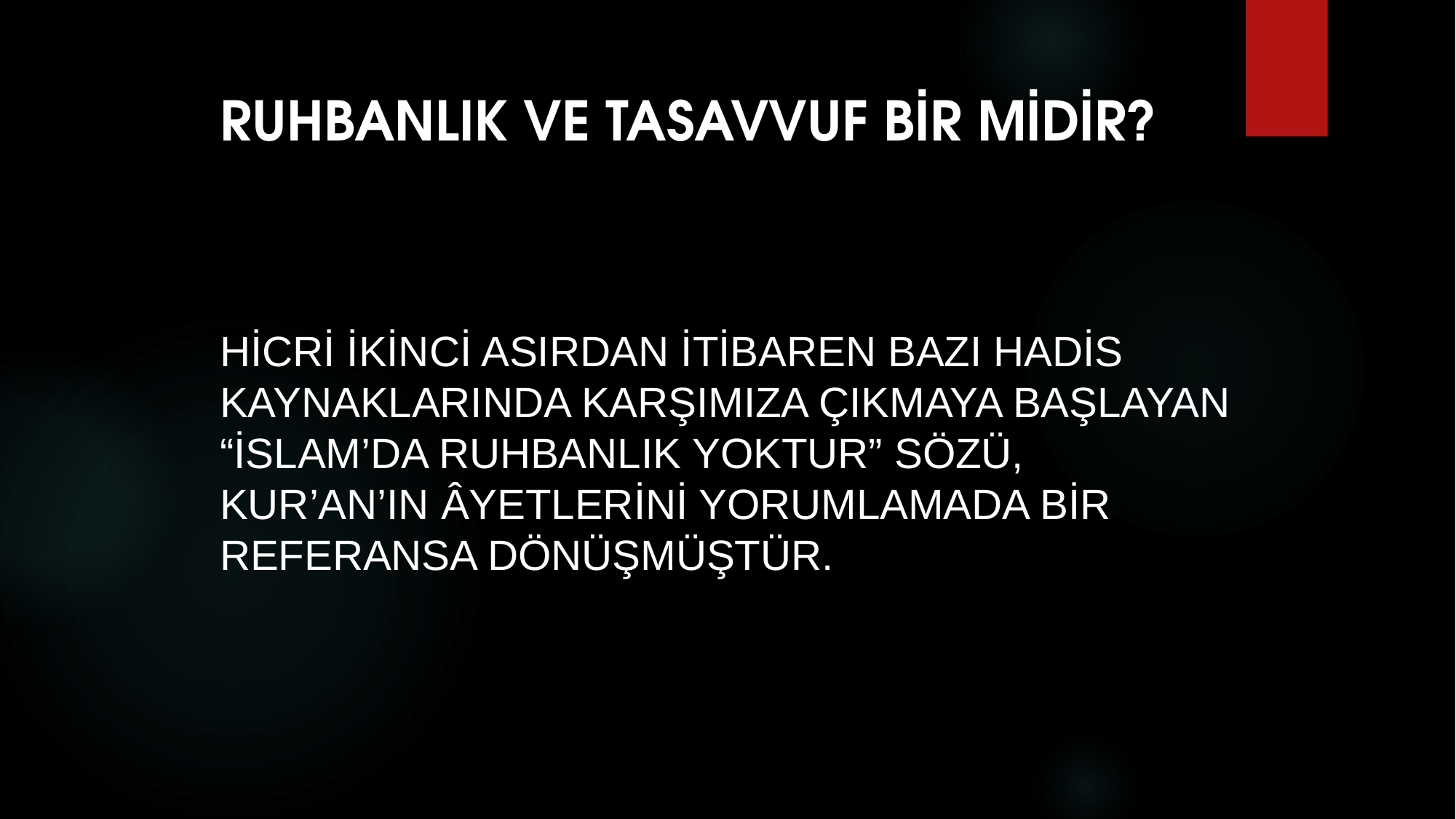

# Ruhbanlık ve tasavvuf bir midir?

hicri ikinci asırdan itibaren bazı hadis kaynaklarında karşımıza çıkmaya başlayan “İslam’da ruhbanlık yoktur” sözü, Kur’an’ın âyetlerini yorumlamada bir referansa dönüşmüştür.